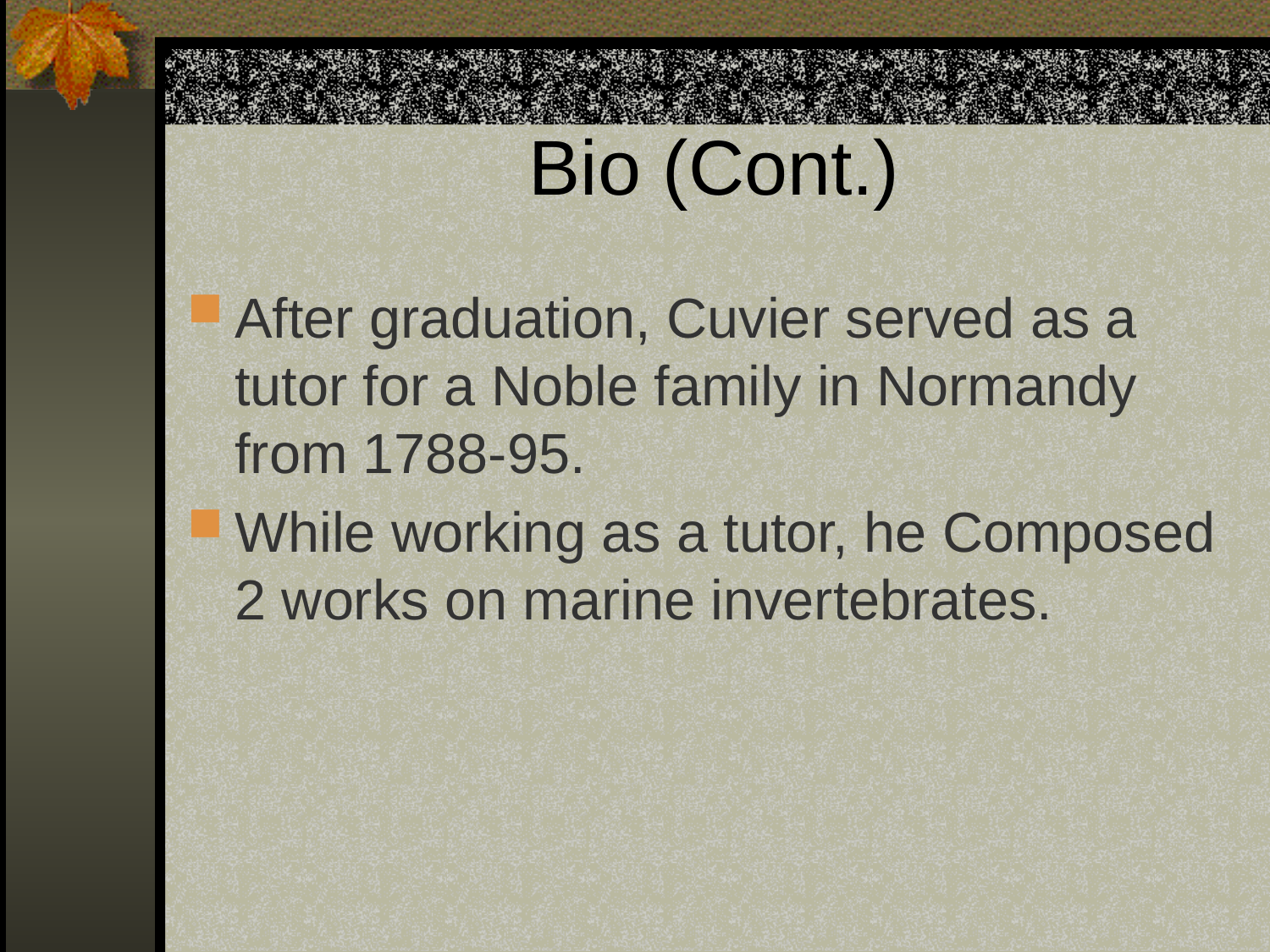

# Bio (Cont.)
After graduation, Cuvier served as a tutor for a Noble family in Normandy from 1788-95.
While working as a tutor, he Composed 2 works on marine invertebrates.